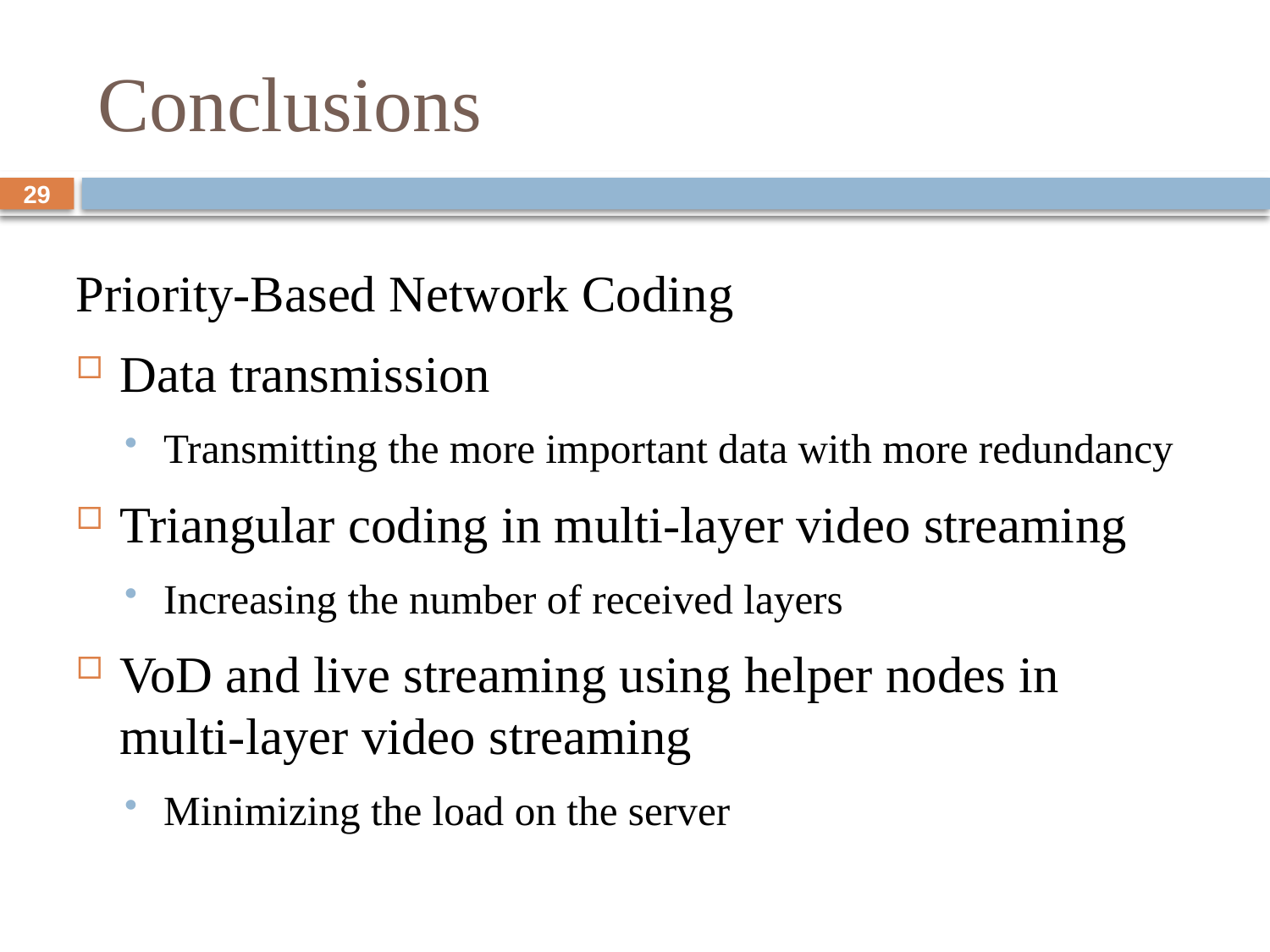

# Conclusions
29
Priority-Based Network Coding
Data transmission
Transmitting the more important data with more redundancy
Triangular coding in multi-layer video streaming
Increasing the number of received layers
VoD and live streaming using helper nodes in multi-layer video streaming
Minimizing the load on the server